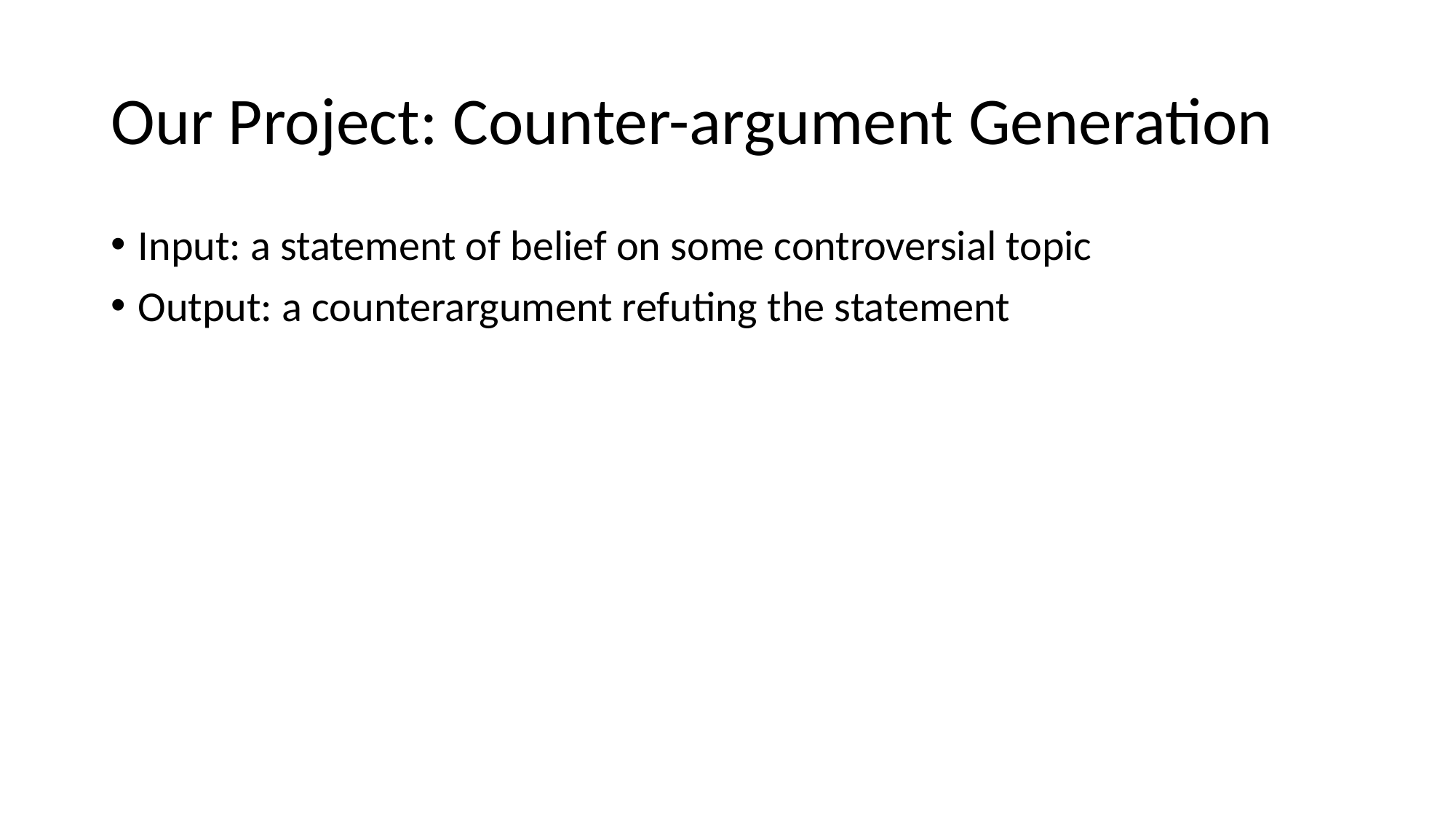

# Our Project: Counter-argument Generation
Input: a statement of belief on some controversial topic
Output: a counterargument refuting the statement